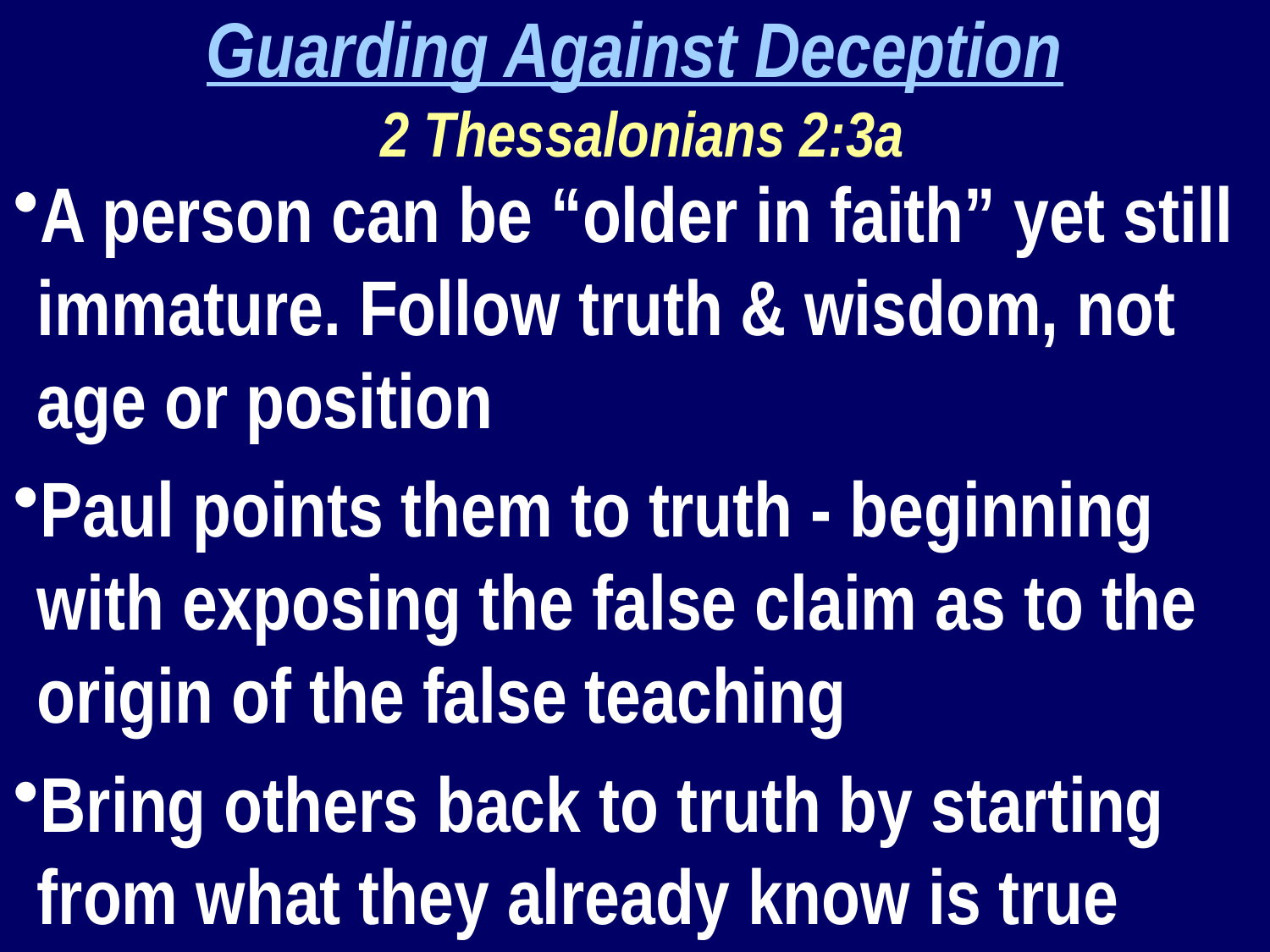

Guarding Against Deception
 2 Thessalonians 2:3a
A person can be “older in faith” yet still immature. Follow truth & wisdom, not age or position
Paul points them to truth - beginning with exposing the false claim as to the origin of the false teaching
Bring others back to truth by starting from what they already know is true